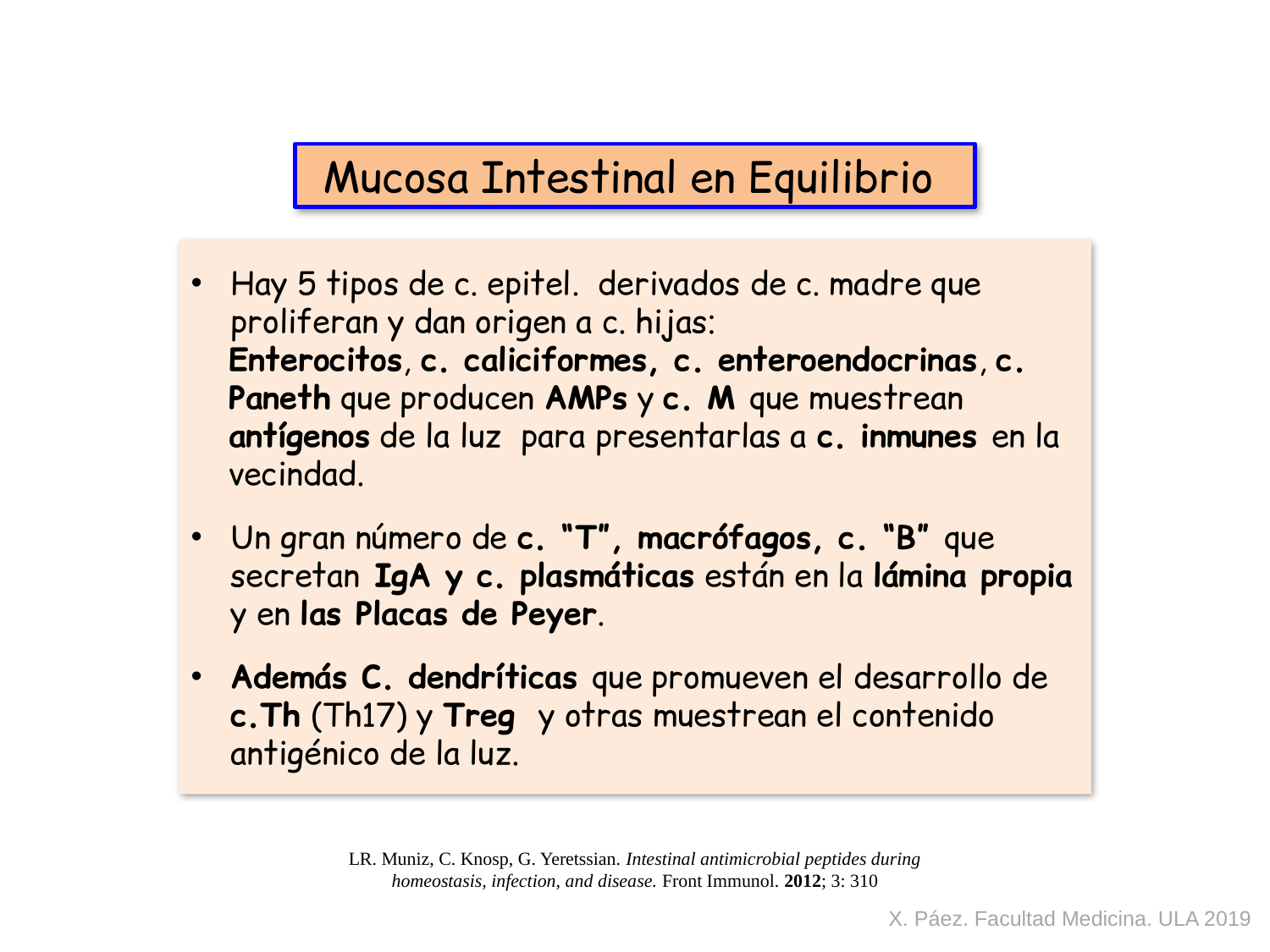

Mucosa Intestinal en Equilibrio

Hay 5 tipos de c. epitel.  derivados de c. madre que proliferan y dan origen a c. hijas:
Enterocitos, c. caliciformes, c. enteroendocrinas, c. Paneth que producen AMPs y c. M que muestrean antígenos de la luz  para presentarlas a c. inmunes en la vecindad.

Un gran número de c. “T”, macrófagos, c. “B” que secretan IgA y c. plasmáticas están en la lámina propia y en las Placas de Peyer.

Además C. dendríticas que promueven el desarrollo de c.Th (Th17) y Treg  y otras muestrean el contenido antigénico de la luz.

LR. Muniz, C. Knosp, G. Yeretssian. Intestinal antimicrobial peptides during homeostasis, infection, and disease. Front Immunol. 2012; 3: 310
X. Páez. Facultad Medicina. ULA 2019